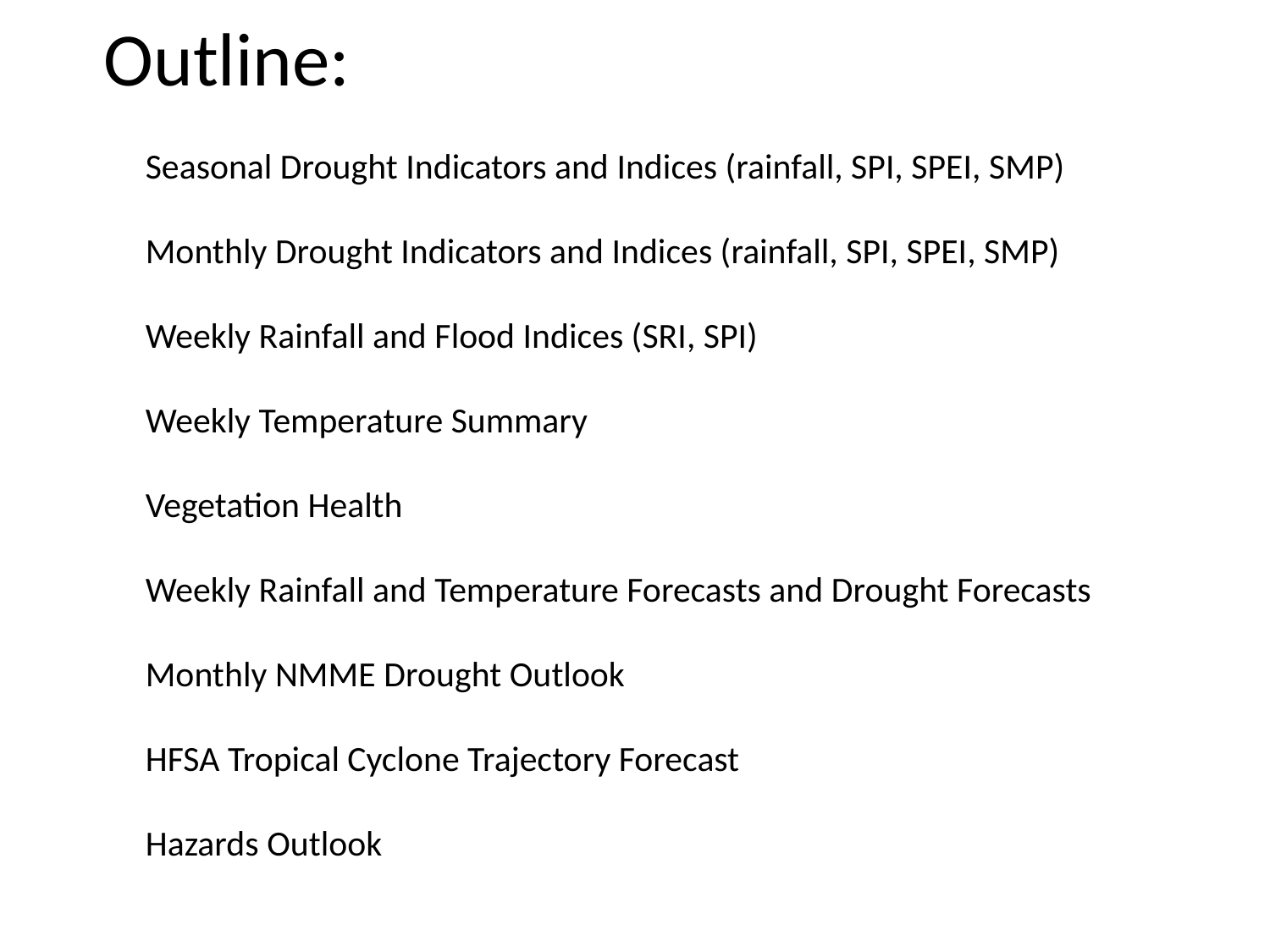

# Outline:
Seasonal Drought Indicators and Indices (rainfall, SPI, SPEI, SMP)

Monthly Drought Indicators and Indices (rainfall, SPI, SPEI, SMP)

Weekly Rainfall and Flood Indices (SRI, SPI)

Weekly Temperature Summary

Vegetation Health

Weekly Rainfall and Temperature Forecasts and Drought Forecasts

Monthly NMME Drought Outlook

HFSA Tropical Cyclone Trajectory Forecast

Hazards Outlook